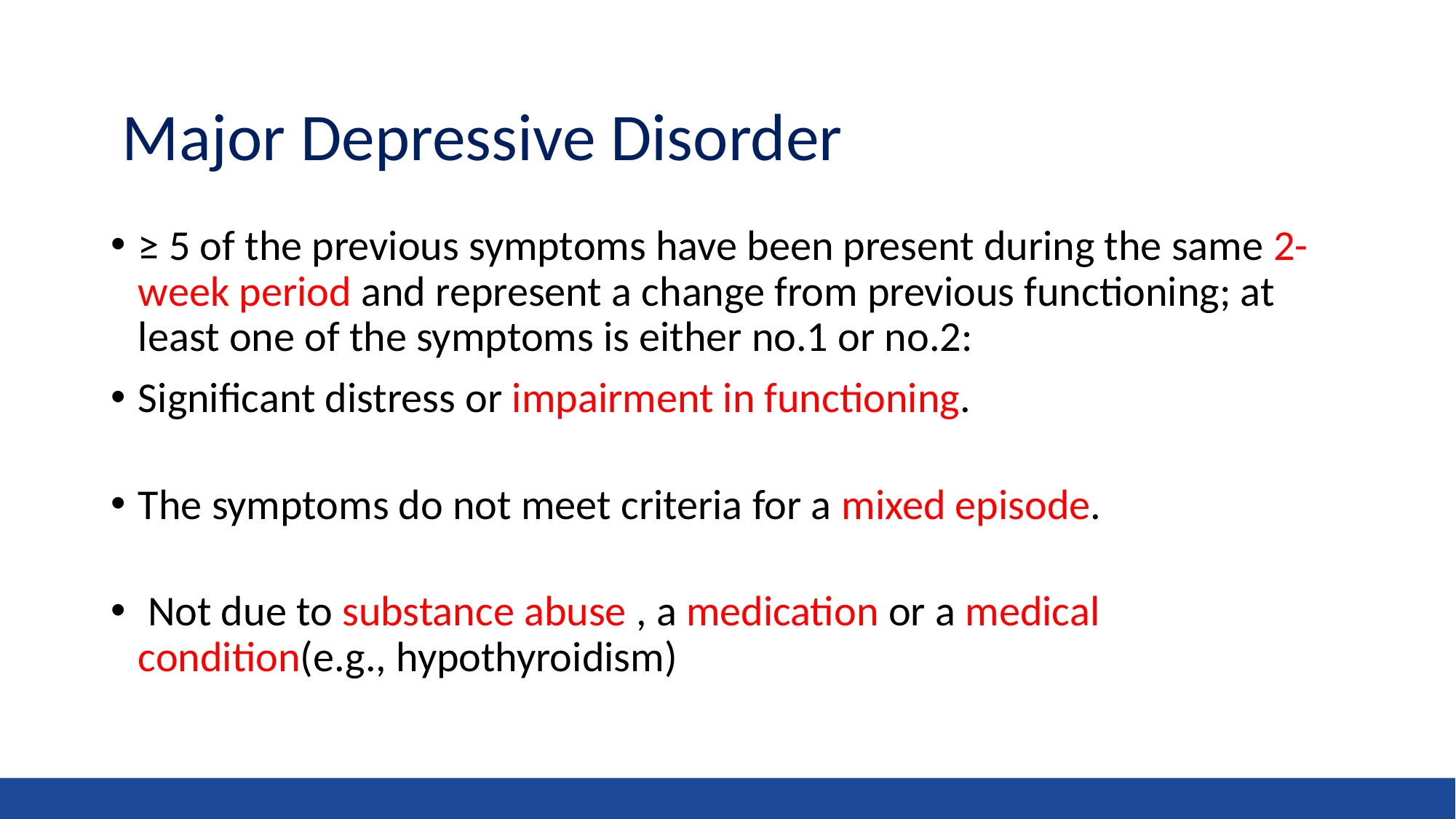

Major Depressive Disorder
≥ 5 of the previous symptoms have been present during the same 2-week period and represent a change from previous functioning; at least one of the symptoms is either no.1 or no.2:
Significant distress or impairment in functioning.
The symptoms do not meet criteria for a mixed episode.
 Not due to substance abuse , a medication or a medical condition(e.g., hypothyroidism)